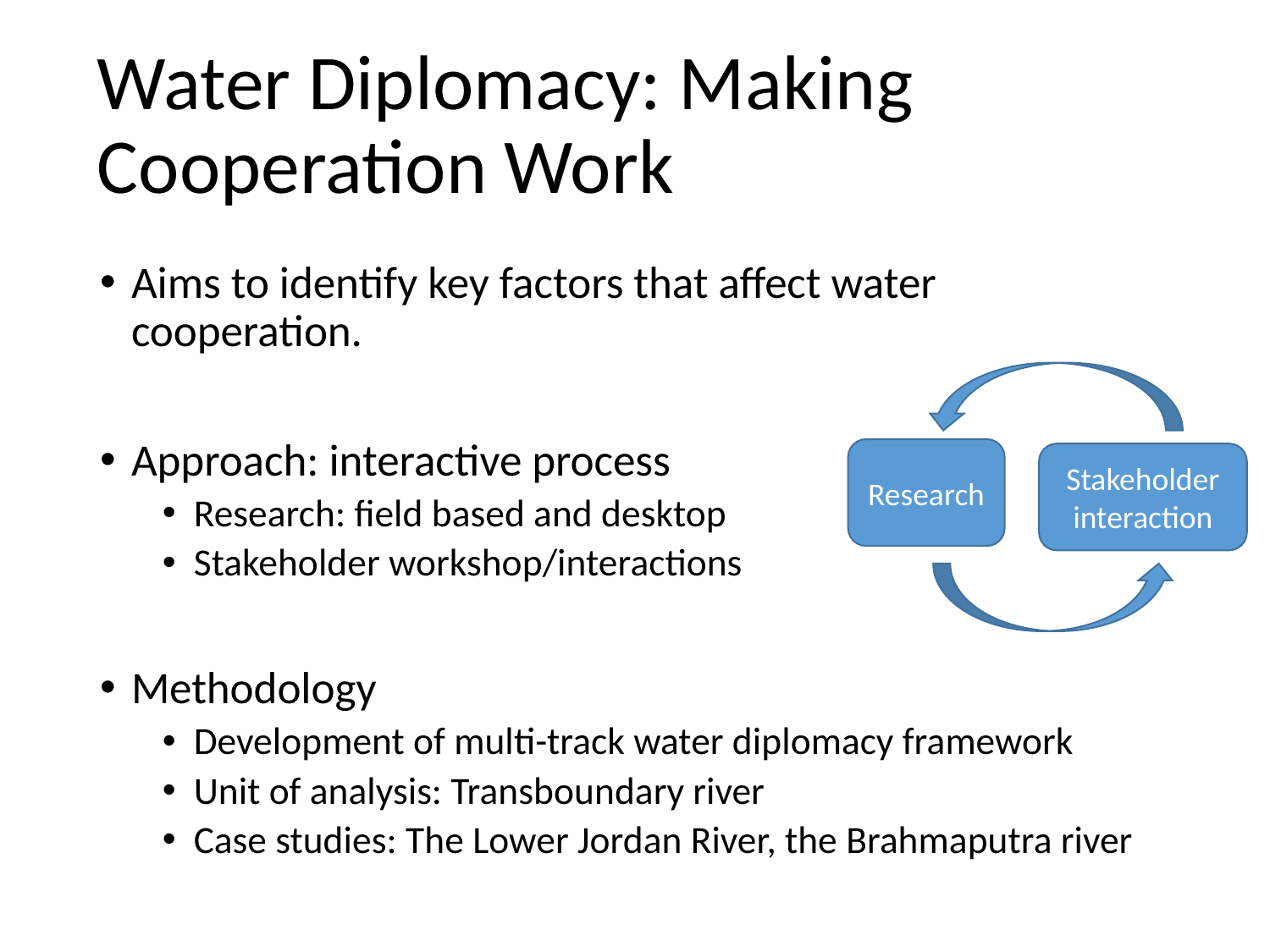

# Water Diplomacy: Making Cooperation Work
Aims to identify key factors that affect water cooperation.

Approach: interactive process
Research: field based and desktop
Stakeholder workshop/interactions

Methodology
Development of multi-track water diplomacy framework
Unit of analysis: Transboundary river
Case studies: The Lower Jordan River, the Brahmaputra river

Research
Stakeholder interaction